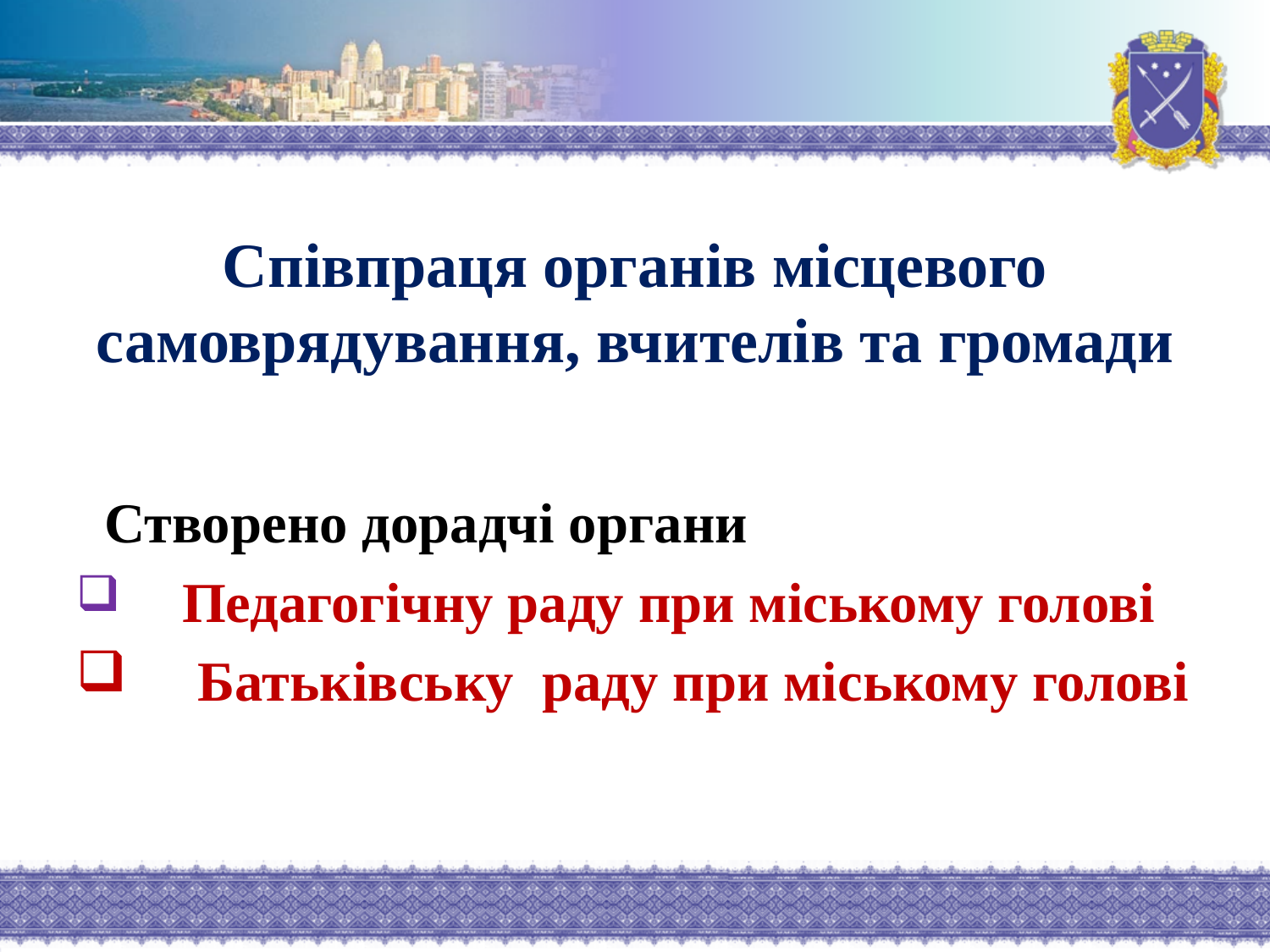

# Співпраця органів місцевого самоврядування, вчителів та громади

  Створено дорадчі органи
     Педагогічну раду при міському голові
     Батьківську  раду при міському голові